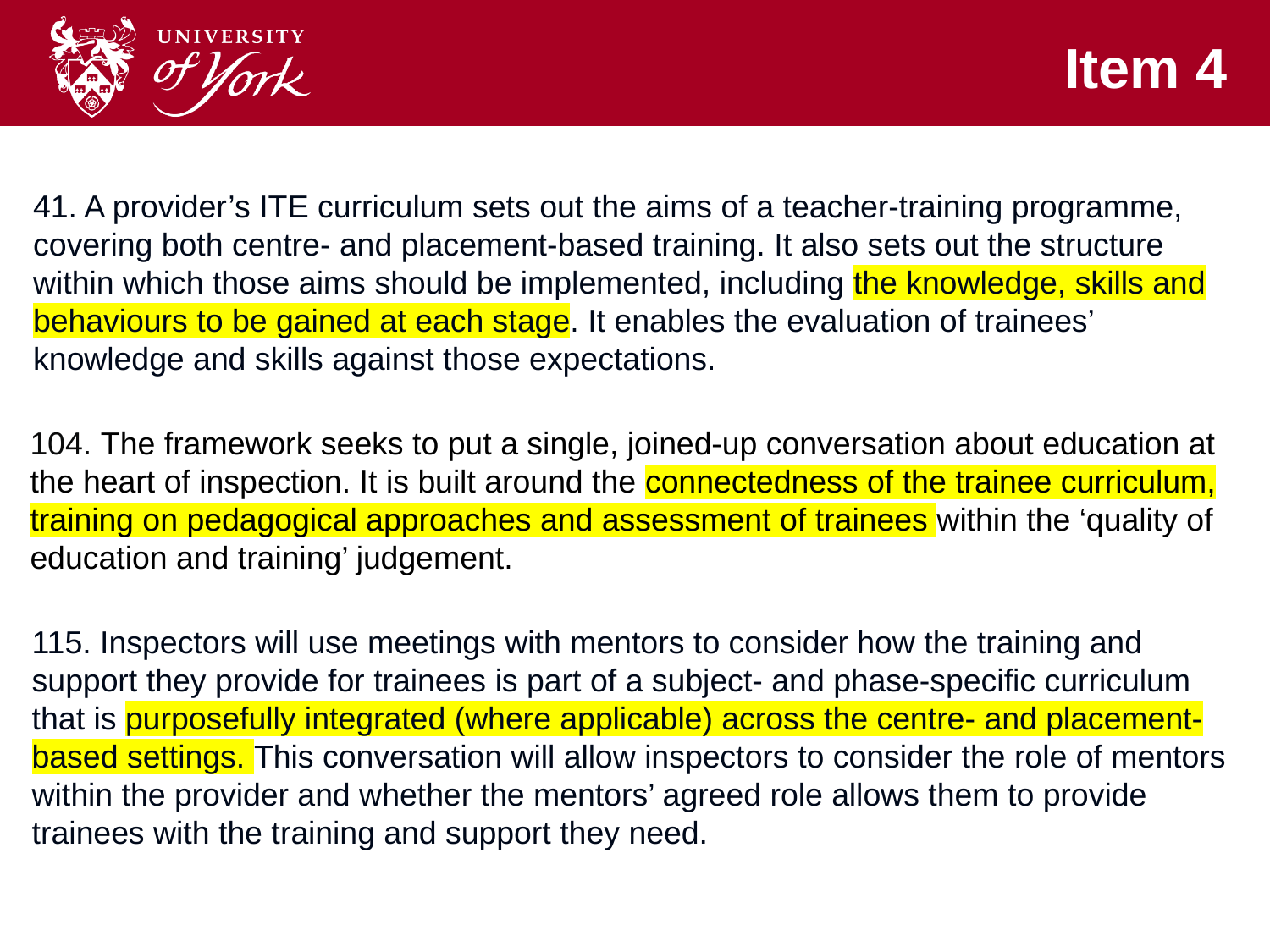

Item 4
# Item 5 – Ofsted
41. A provider’s ITE curriculum sets out the aims of a teacher-training programme, covering both centre- and placement-based training. It also sets out the structure within which those aims should be implemented, including the knowledge, skills and behaviours to be gained at each stage. It enables the evaluation of trainees’ knowledge and skills against those expectations.

104. The framework seeks to put a single, joined-up conversation about education at the heart of inspection. It is built around the connectedness of the trainee curriculum, training on pedagogical approaches and assessment of trainees within the ‘quality of education and training’ judgement.
115. Inspectors will use meetings with mentors to consider how the training and support they provide for trainees is part of a subject- and phase-specific curriculum that is purposefully integrated (where applicable) across the centre- and placement-based settings. This conversation will allow inspectors to consider the role of mentors within the provider and whether the mentors’ agreed role allows them to provide trainees with the training and support they need.